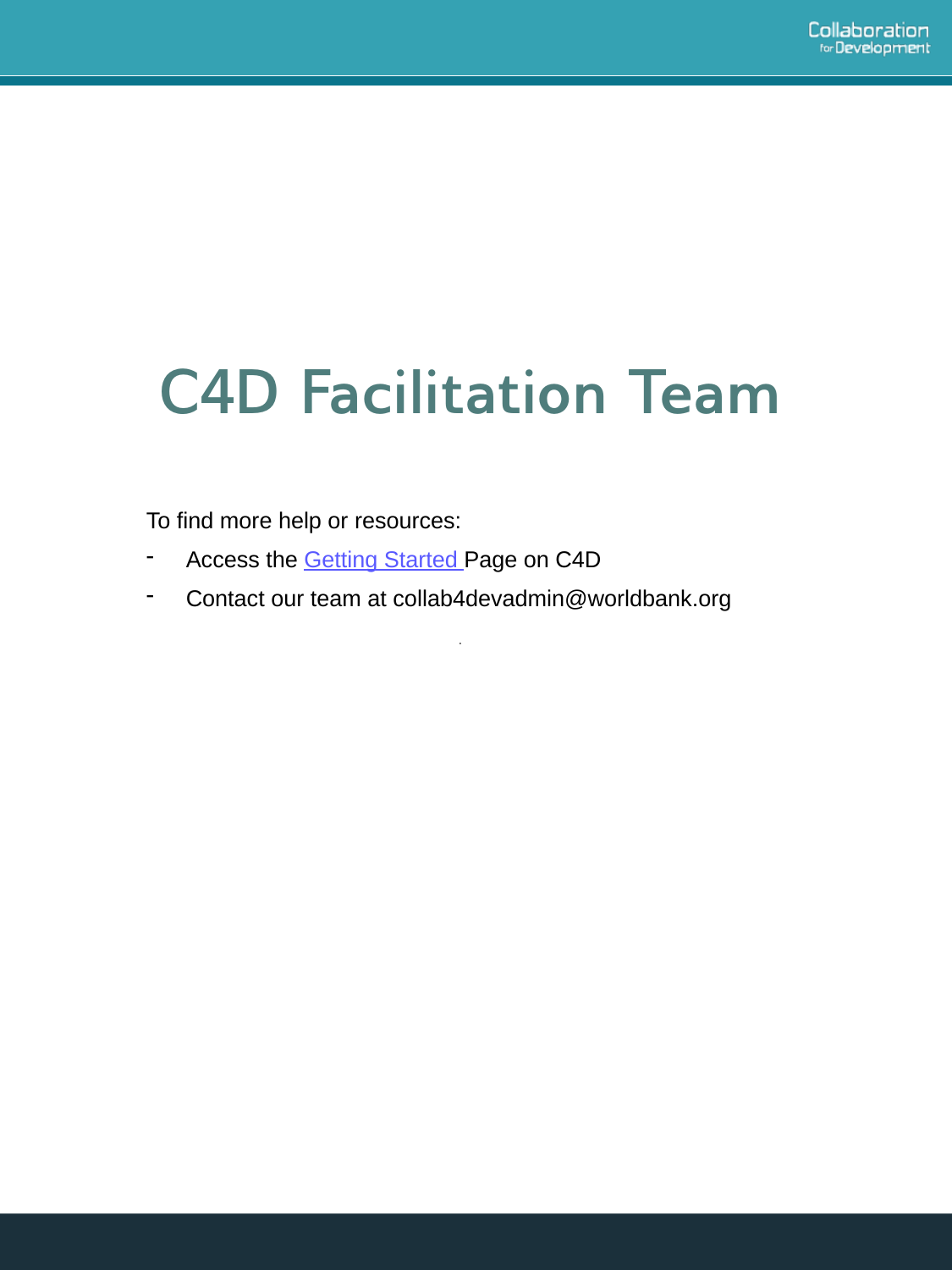

# C4D Facilitation Team
To find more help or resources:
Access the Getting Started Page on C4D
Contact our team at collab4devadmin@worldbank.org
.